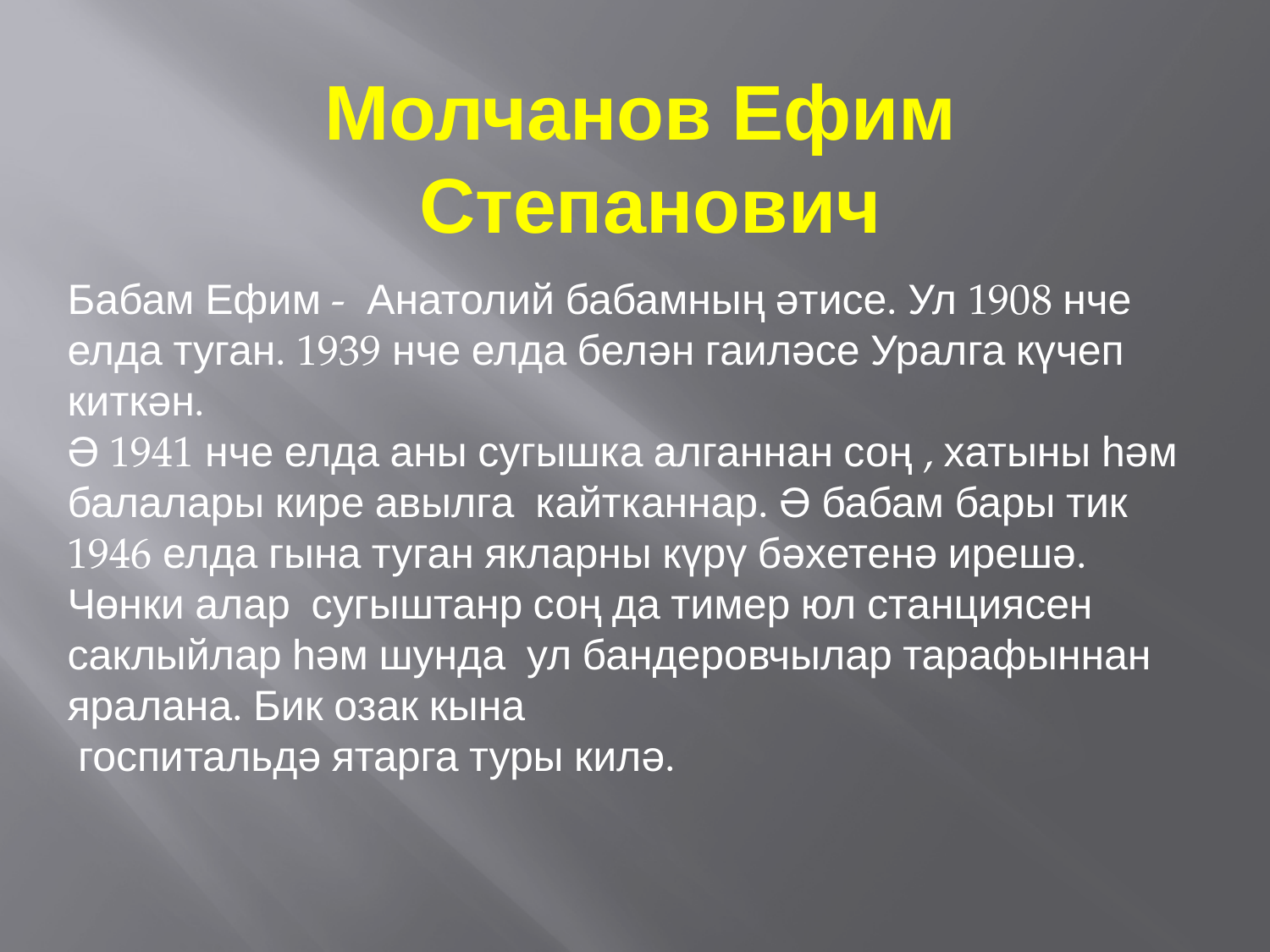

Молчанов Ефим
Степанович
Бабам Ефим -  Анатолий бабамның әтисе. Ул 1908 нче елда туган. 1939 нче елда белән гаиләсе Уралга күчеп  киткән.
Ә 1941 нче елда аны сугышка алганнан соң , хатыны һәм балалары кире авылга  кайтканнар. Ә бабам бары тик 1946 елда гына туган якларны күрү бәхетенә ирешә.  Чөнки алар  сугыштанр соң да тимер юл станциясен саклыйлар һәм шунда  ул бандеровчылар тарафыннан яралана. Бик озак кына
 госпитальдә ятарга туры килә.